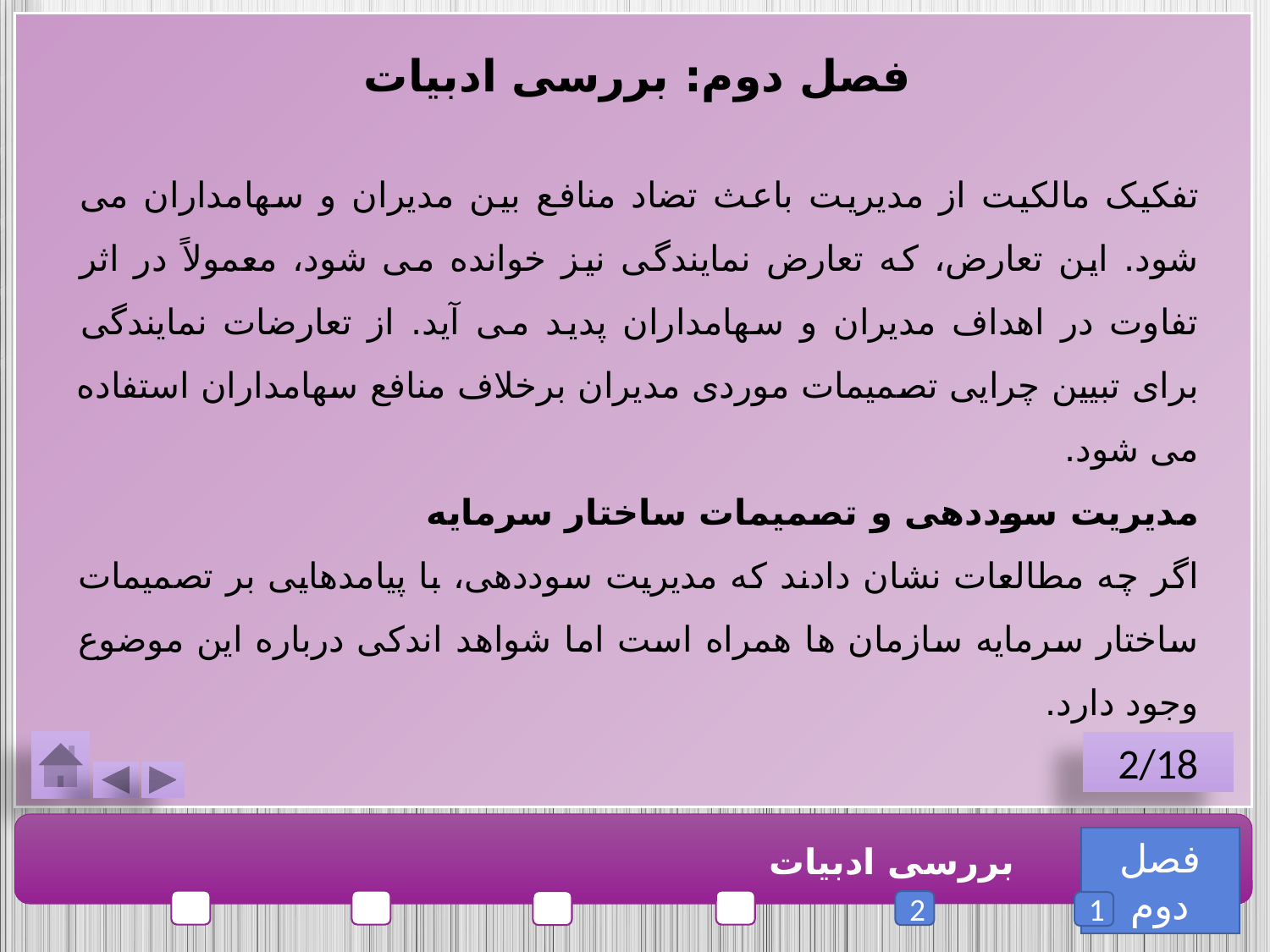

فصل دوم: بررسی ادبیات

تفکیک مالکیت از مدیریت باعث تضاد منافع بین مدیران و سهامداران می شود. این تعارض، که تعارض نمایندگی نیز خوانده می شود، معمولاً در اثر تفاوت در اهداف مدیران و سهامداران پدید می آید. از تعارضات نمایندگی برای تبیین چرایی تصمیمات موردی مدیران برخلاف منافع سهامداران استفاده می شود.
مدیریت سوددهی و تصمیمات ساختار سرمایه
اگر چه مطالعات نشان دادند که مدیریت سوددهی، با پیامدهایی بر تصمیمات ساختار سرمایه سازمان ها همراه است اما شواهد اندکی درباره این موضوع وجود دارد.

2/18

فصل دوم
بررسی ادبیات

2
1